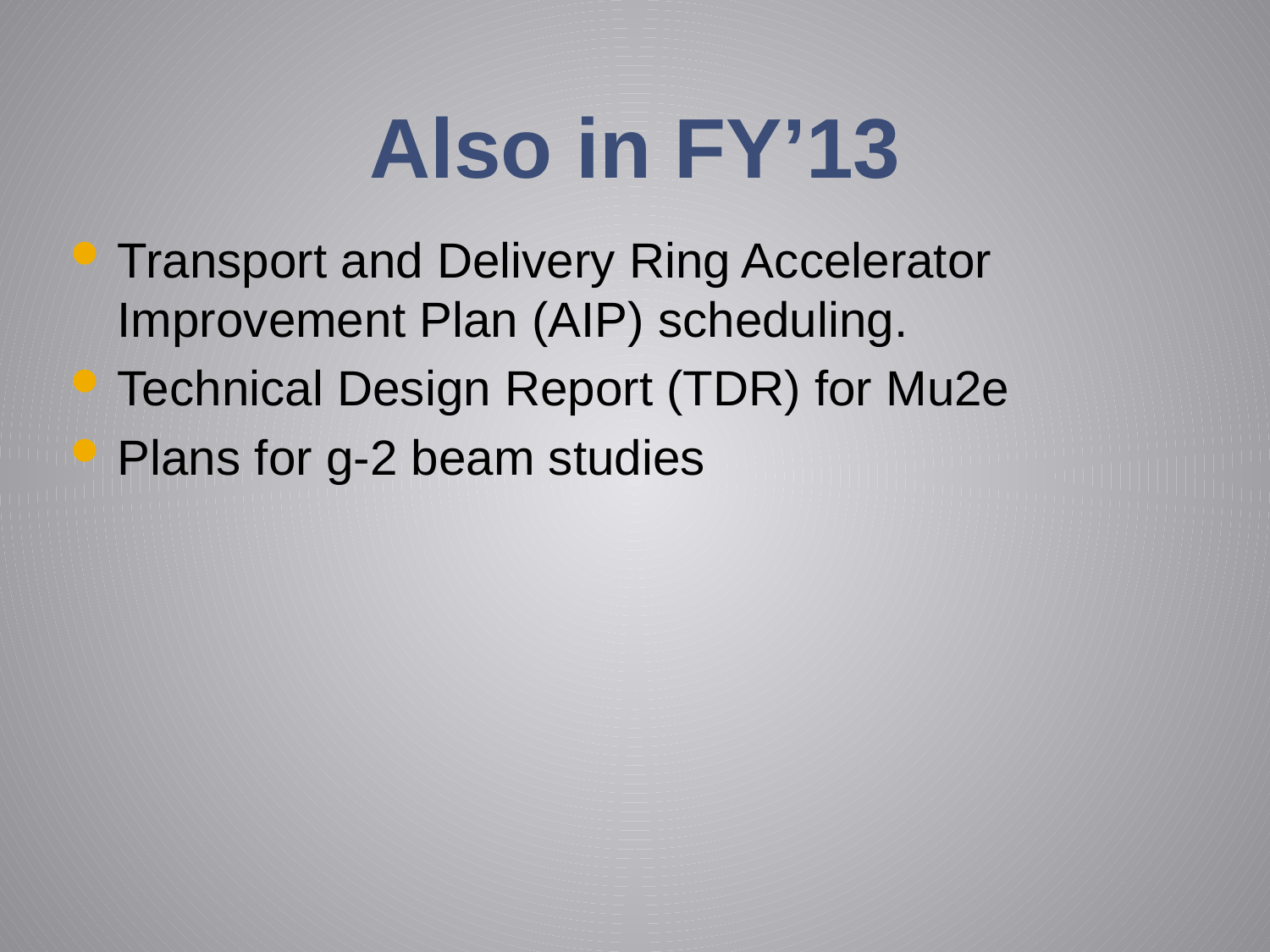

# Also in FY’13
Transport and Delivery Ring Accelerator Improvement Plan (AIP) scheduling.
Technical Design Report (TDR) for Mu2e
Plans for g-2 beam studies